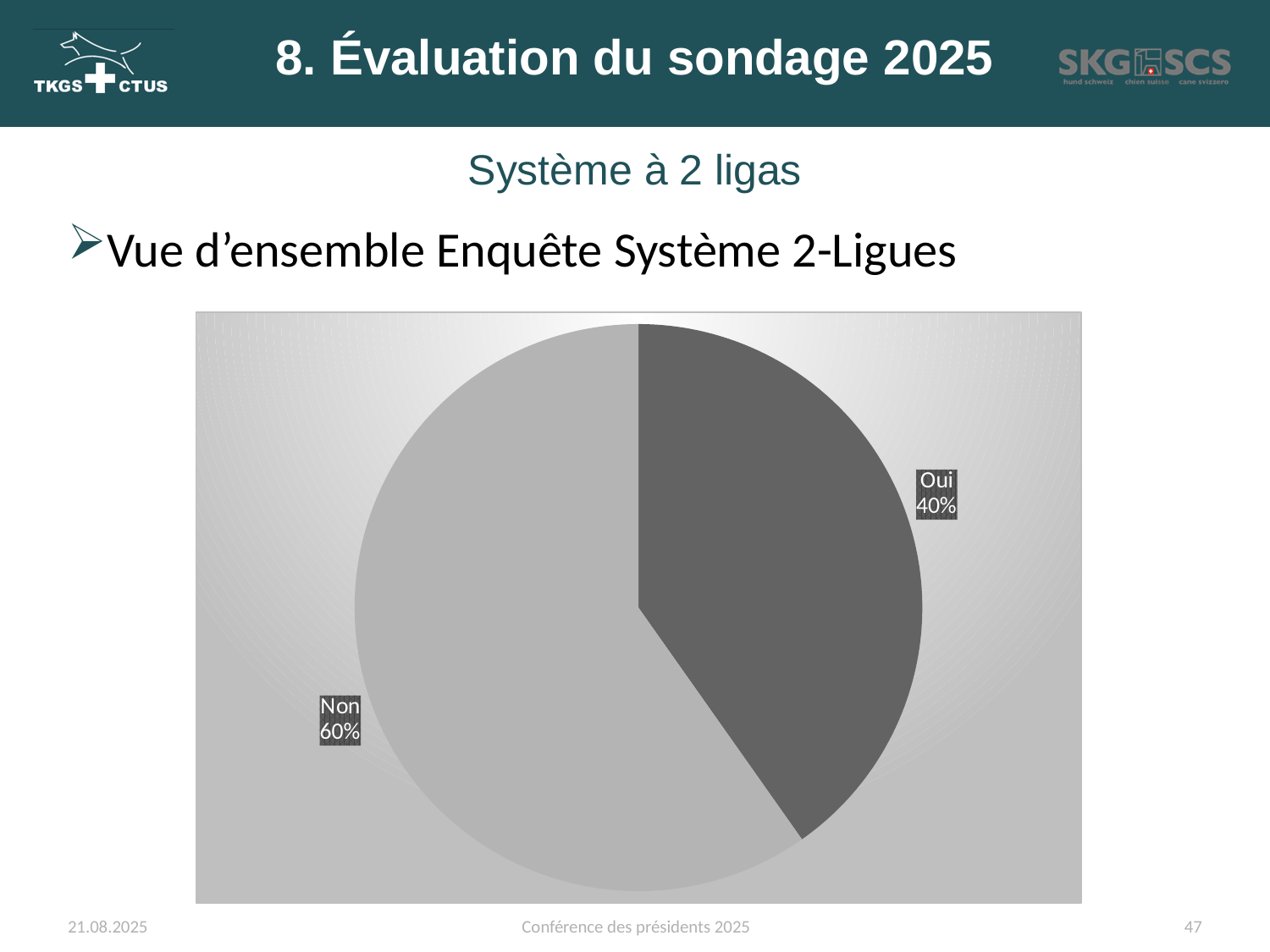

# 8. Évaluation du sondage 2025
Système à 2 ligas
Vue d’ensemble Enquête Système 2-Ligues

### Chart

| Category | Sales |
|---|---|
| Ja | 105.0 |
| Nein | 156.0 |
21.08.2025
Conférence des présidents 2025
47